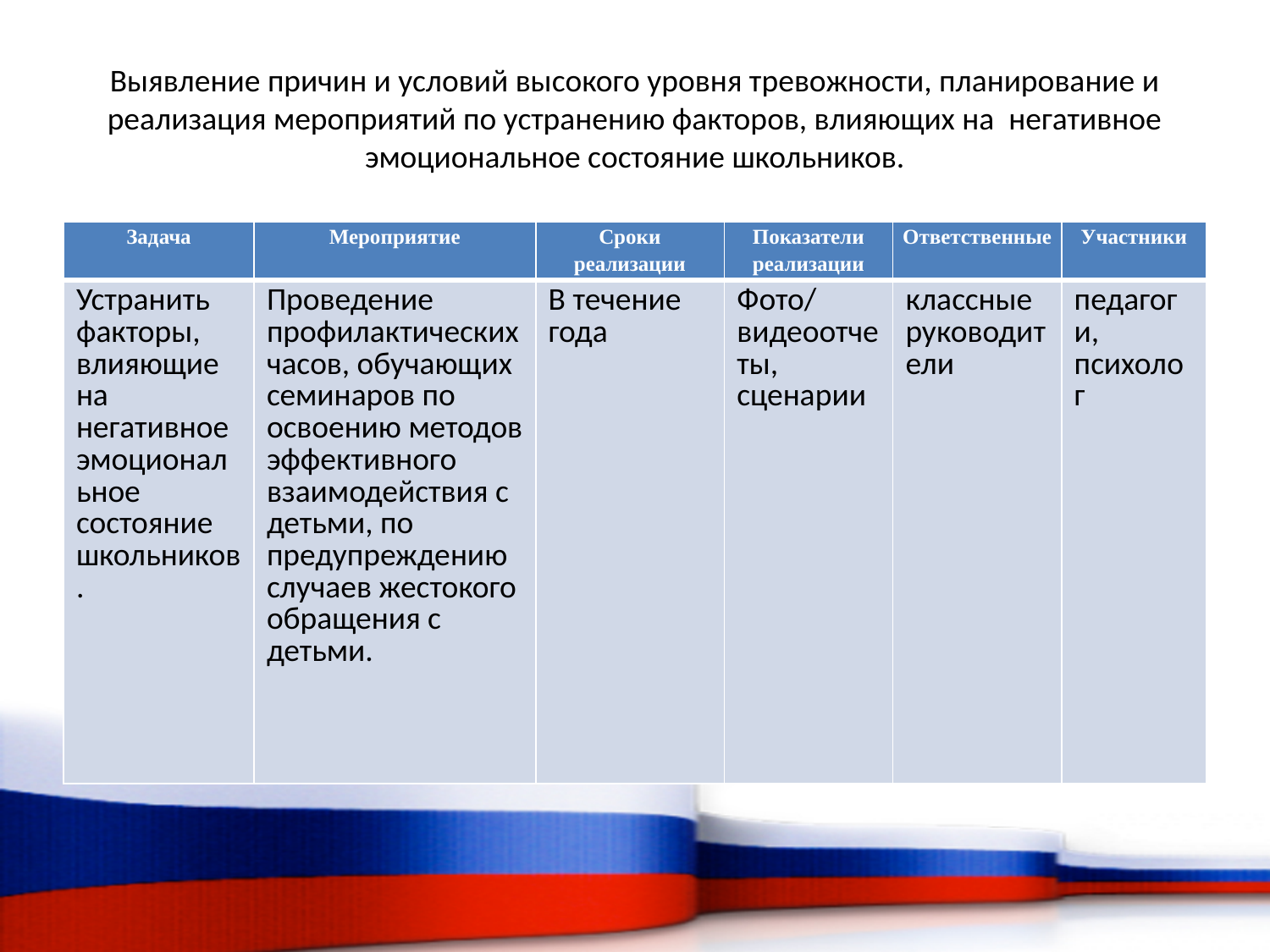

# Выявление причин и условий высокого уровня тревожности, планирование и реализация мероприятий по устранению факторов, влияющих на  негативное эмоциональное состояние школьников.
| Задача | Мероприятие | Сроки реализации | Показатели реализации | Ответственные | Участники |
| --- | --- | --- | --- | --- | --- |
| Устранить факторы, влияющие на негативное эмоциональное состояние школьников. | Проведение профилактических часов, обучающих семинаров по освоению методов эффективного взаимодействия с детьми, по предупреждению случаев жестокого обращения с детьми. | В течение года | Фото/видеоотчеты, сценарии | классные руководители | педагоги, психолог |